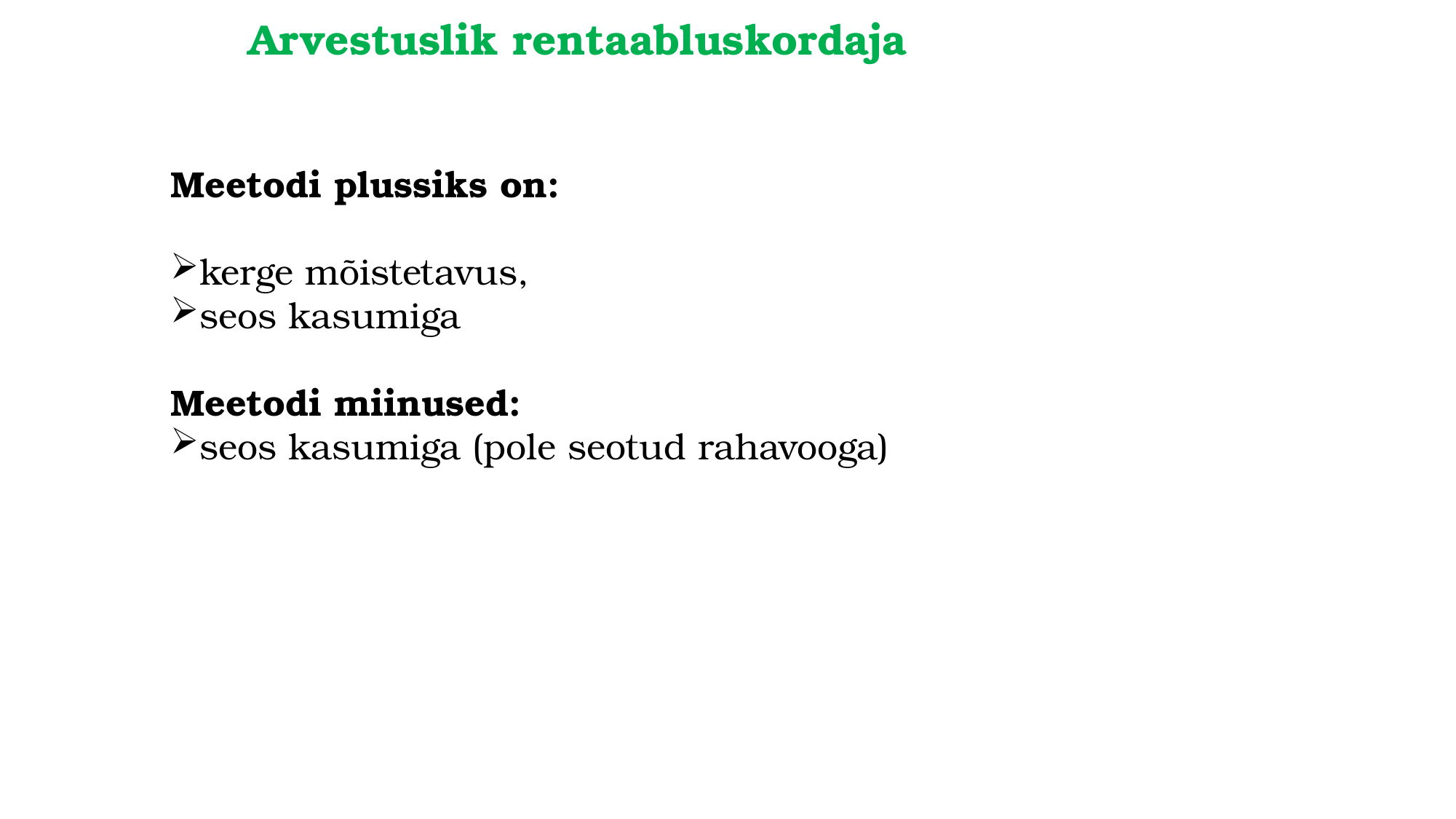

# Arvestuslik rentaabluskordaja

Meetodi plussiks on:

kerge mõistetavus,
seos kasumiga

Meetodi miinused:
seos kasumiga (pole seotud rahavooga)